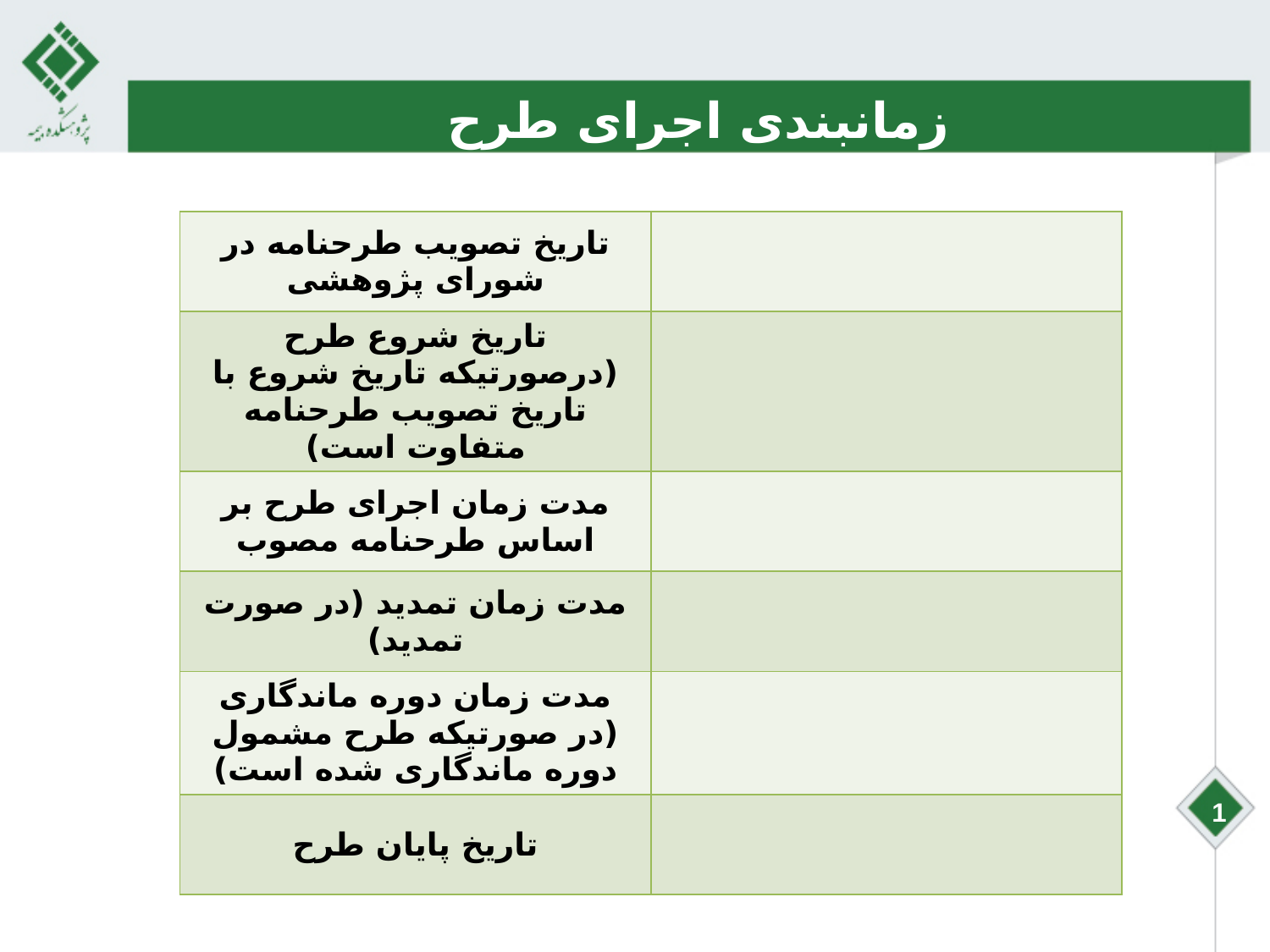

# زمانبندی اجرای طرح
| تاریخ تصویب طرحنامه در شورای پژوهشی |  |
| --- | --- |
| تاریخ شروع طرح (درصورتیکه تاریخ شروع با تاریخ تصویب طرحنامه متفاوت است) |  |
| مدت زمان اجرای طرح بر اساس طرحنامه مصوب |  |
| مدت زمان تمدید (در صورت تمدید) |  |
| مدت زمان دوره ماندگاری (در صورتیکه طرح مشمول دوره ماندگاری شده است) |  |
| تاریخ پایان طرح |  |
1